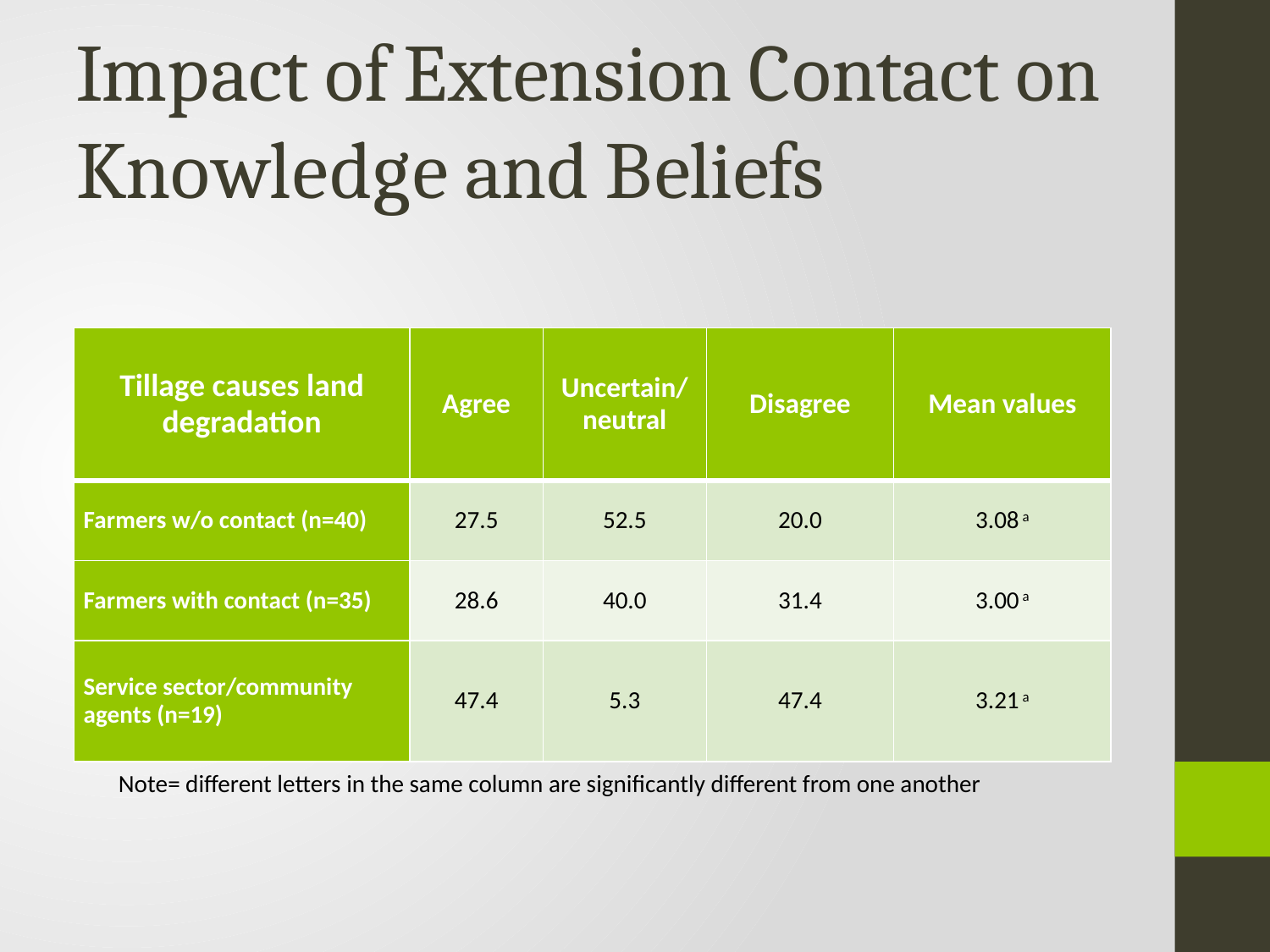

# Impact of Extension Contact on Knowledge and Beliefs
| Tillage causes land degradation | Agree | Uncertain/ neutral | Disagree | Mean values |
| --- | --- | --- | --- | --- |
| Farmers w/o contact (n=40) | 27.5 | 52.5 | 20.0 | 3.08 a |
| Farmers with contact (n=35) | 28.6 | 40.0 | 31.4 | 3.00 a |
| Service sector/community agents (n=19) | 47.4 | 5.3 | 47.4 | 3.21 a |
Note= different letters in the same column are significantly different from one another